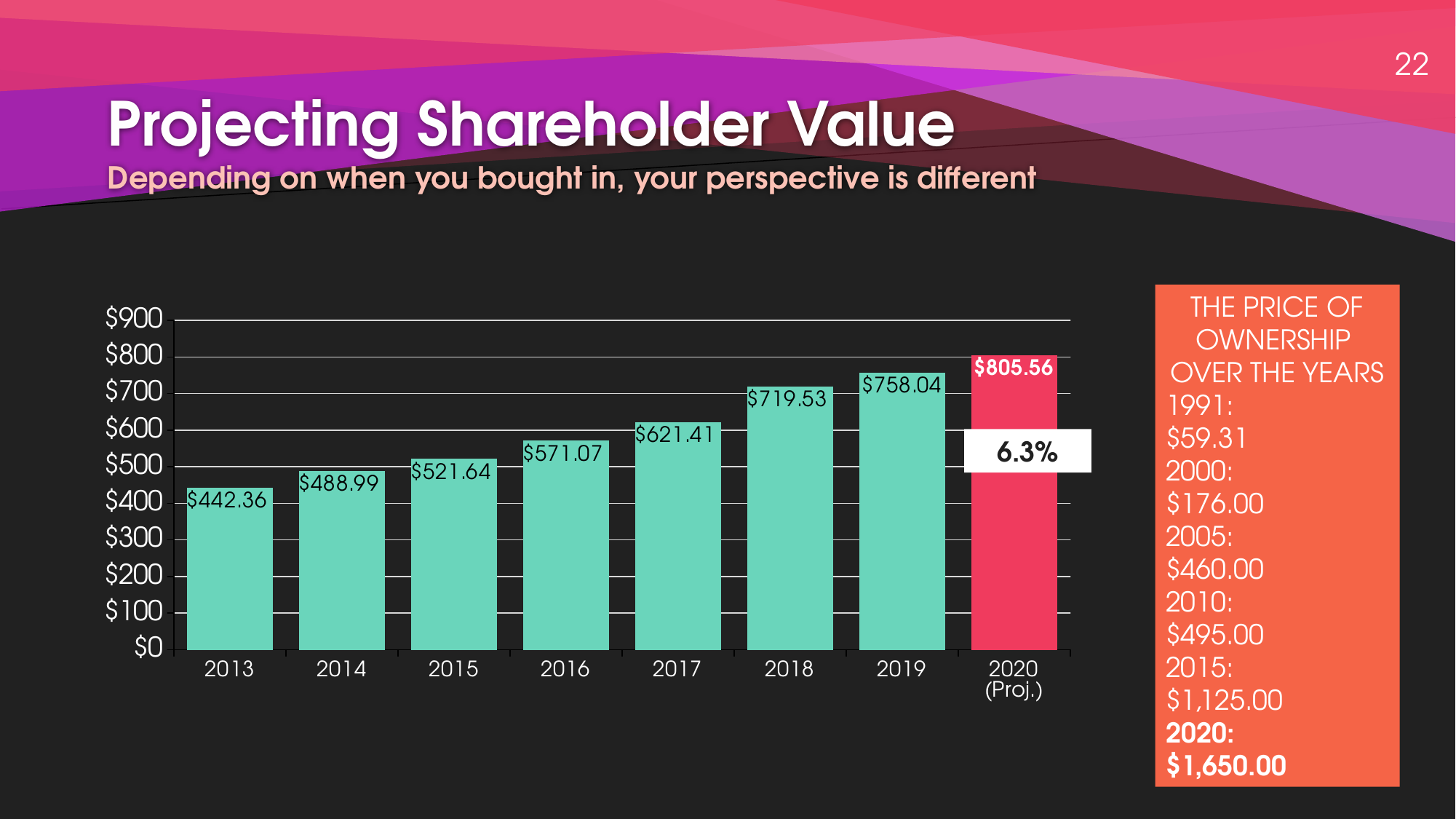

22
# Projecting Shareholder Value Depending on when you bought in, your perspective is different

### Chart

| Category | Value per Share |
|---|---|
| 2013 | 442.36 |
| 2014 | 488.99 |
| 2015 | 521.64 |
| 2016 | 571.07 |
| 2017 | 621.41 |
| 2018 | 719.53 |
| 2019 | 758.04 |
| 2020 (Proj.) | 805.56 |
THE PRICE OF OWNERSHIP
OVER THE YEARS
1991:	$59.31
2000: 	$176.00
2005: 	$460.00
2010: 	$495.00
2015: 	$1,125.00
2020:	$1,650.00
6.3%